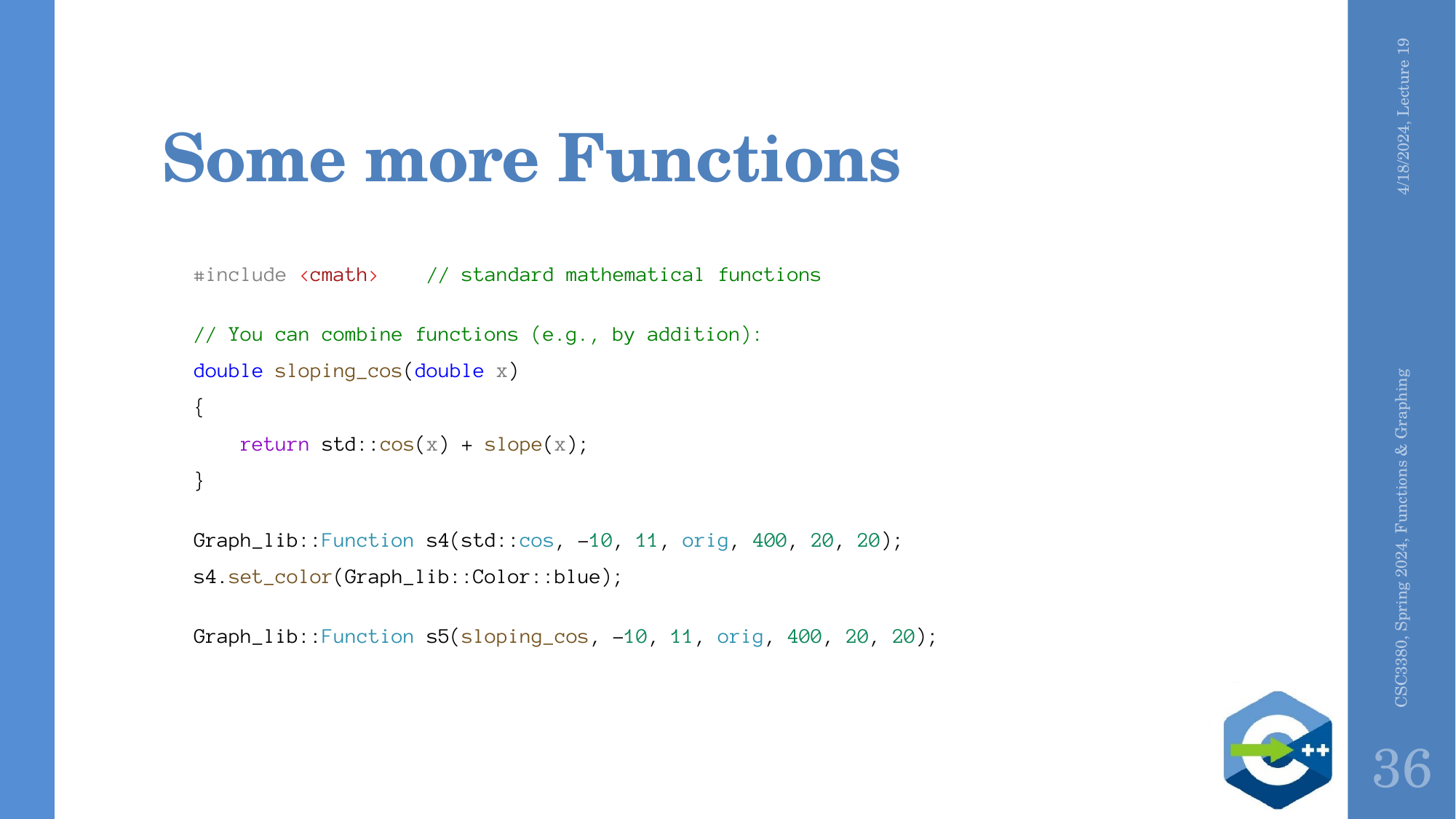

# Some more Functions
4/18/2024, Lecture 19

#include <cmath>    // standard mathematical functions
// You can combine functions (e.g., by addition):
double sloping_cos(double x)
{
    return std::cos(x) + slope(x);
}
Graph_lib::Function s4(std::cos, -10, 11, orig, 400, 20, 20);
s4.set_color(Graph_lib::Color::blue);
Graph_lib::Function s5(sloping_cos, -10, 11, orig, 400, 20, 20);
CSC3380, Spring 2024, Functions & Graphing
36